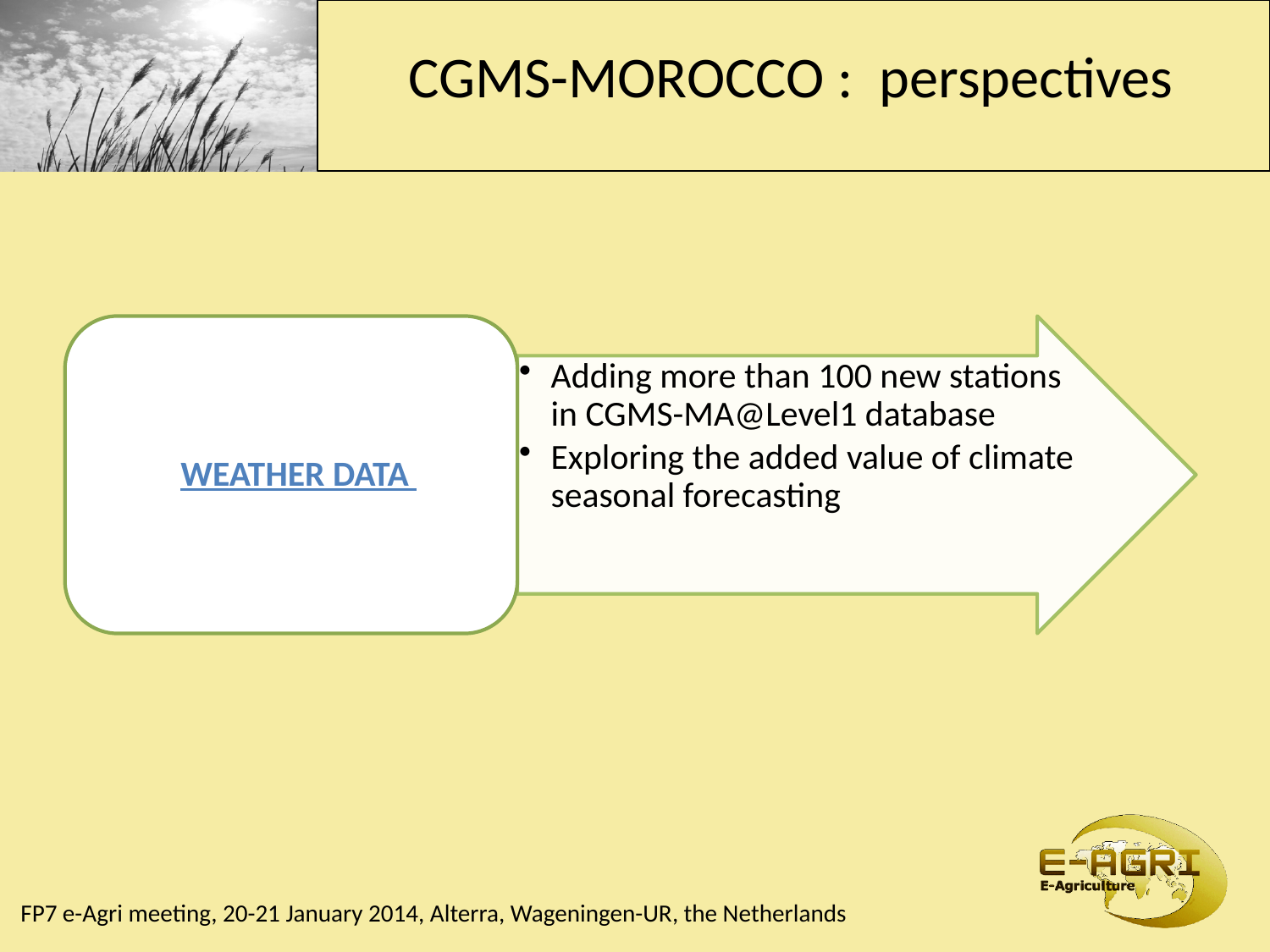

# CGMS-MOROCCO :  perspectives
Adding more than 100 new stations in CGMS-MA@Level1 database
Exploring the added value of climate seasonal forecasting

WEATHER DATA